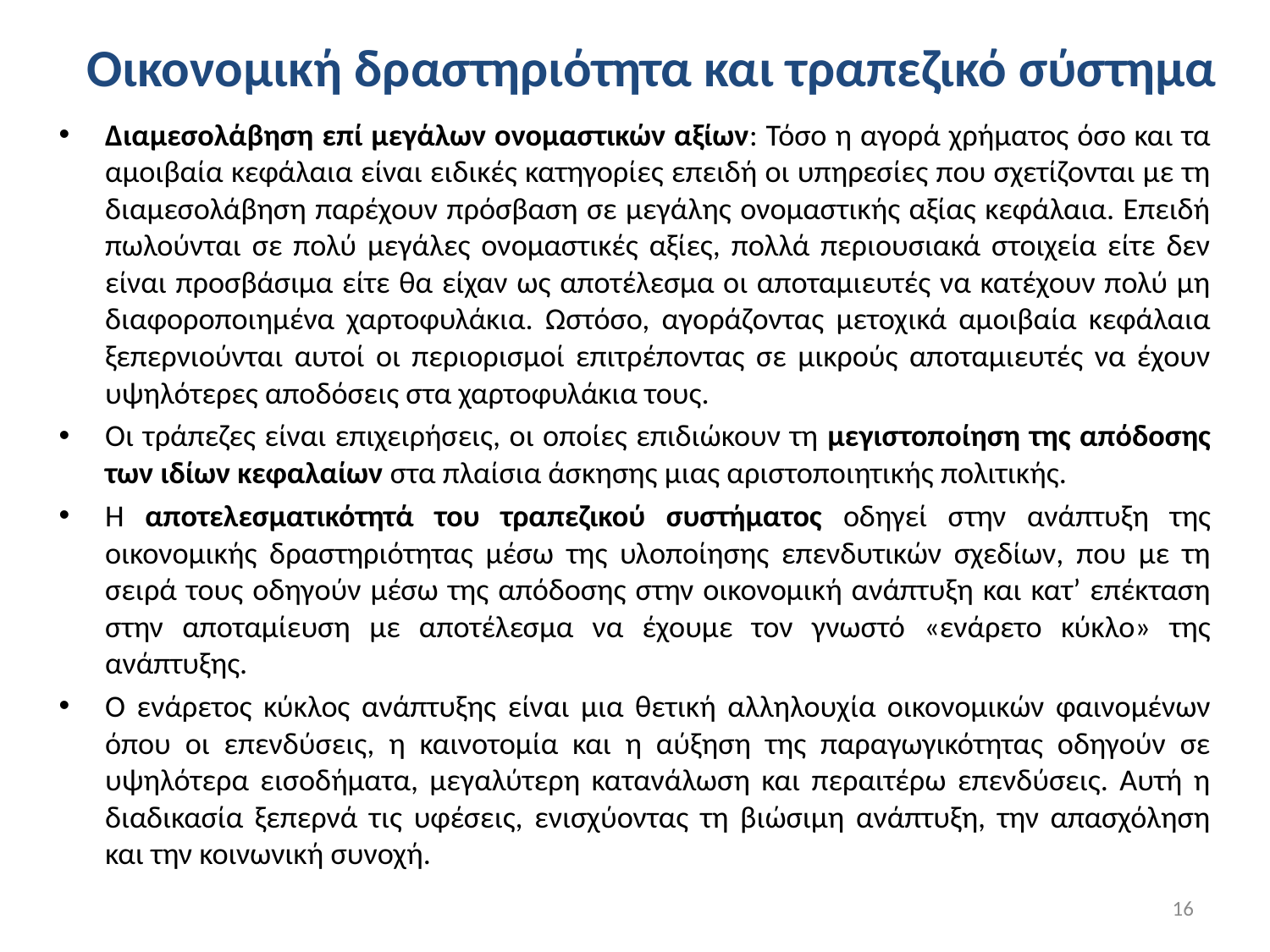

# Οικονομική δραστηριότητα και τραπεζικό σύστημα
Διαμεσολάβηση επί μεγάλων ονομαστικών αξίων: Τόσο η αγορά χρήματος όσο και τα αμοιβαία κεφάλαια είναι ειδικές κατηγορίες επειδή οι υπηρεσίες που σχετίζονται με τη διαμεσολάβηση παρέχουν πρόσβαση σε μεγάλης ονομαστικής αξίας κεφάλαια. Επειδή πωλούνται σε πολύ μεγάλες ονομαστικές αξίες, πολλά περιουσιακά στοιχεία είτε δεν είναι προσβάσιμα είτε θα είχαν ως αποτέλεσμα οι αποταμιευτές να κατέχουν πολύ μη διαφοροποιημένα χαρτοφυλάκια. Ωστόσο, αγοράζοντας μετοχικά αμοιβαία κεφάλαια ξεπερνιούνται αυτοί οι περιορισμοί επιτρέποντας σε μικρούς αποταμιευτές να έχουν υψηλότερες αποδόσεις στα χαρτοφυλάκια τους.
Οι τράπεζες είναι επιχειρήσεις, οι οποίες επιδιώκουν τη μεγιστοποίηση της απόδοσης των ιδίων κεφαλαίων στα πλαίσια άσκησης μιας αριστοποιητικής πολιτικής.
Η αποτελεσματικότητά του τραπεζικού συστήματος οδηγεί στην ανάπτυξη της οικονομικής δραστηριότητας μέσω της υλοποίησης επενδυτικών σχεδίων, που με τη σειρά τους οδηγούν μέσω της απόδοσης στην οικονομική ανάπτυξη και κατ’ επέκταση στην αποταμίευση με αποτέλεσμα να έχουμε τον γνωστό «ενάρετο κύκλο» της ανάπτυξης.
Ο ενάρετος κύκλος ανάπτυξης είναι μια θετική αλληλουχία οικονομικών φαινομένων όπου οι επενδύσεις, η καινοτομία και η αύξηση της παραγωγικότητας οδηγούν σε υψηλότερα εισοδήματα, μεγαλύτερη κατανάλωση και περαιτέρω επενδύσεις. Αυτή η διαδικασία ξεπερνά τις υφέσεις, ενισχύοντας τη βιώσιμη ανάπτυξη, την απασχόληση και την κοινωνική συνοχή.

16